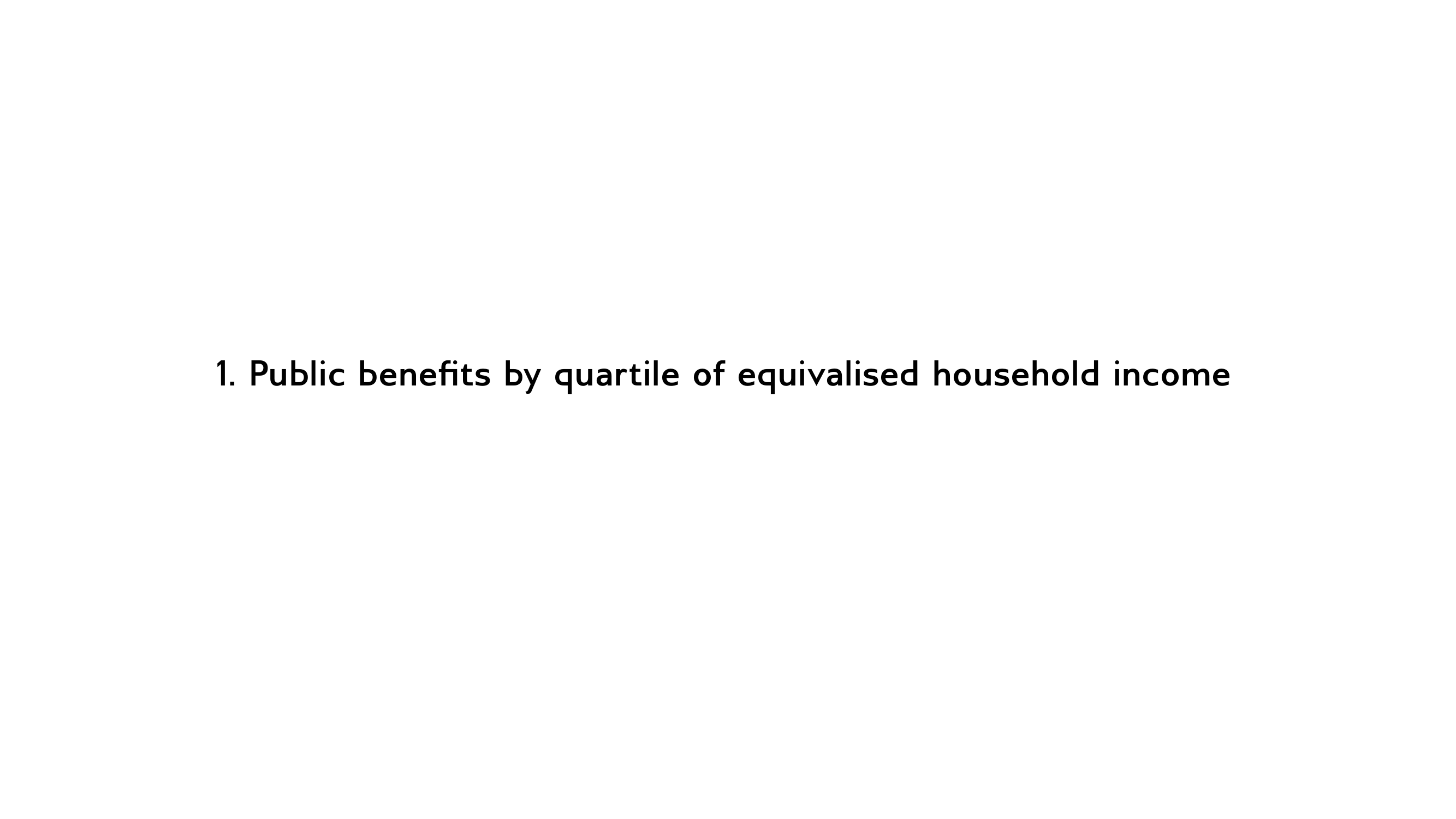

1. Public benefits by quartile of equivalised household income